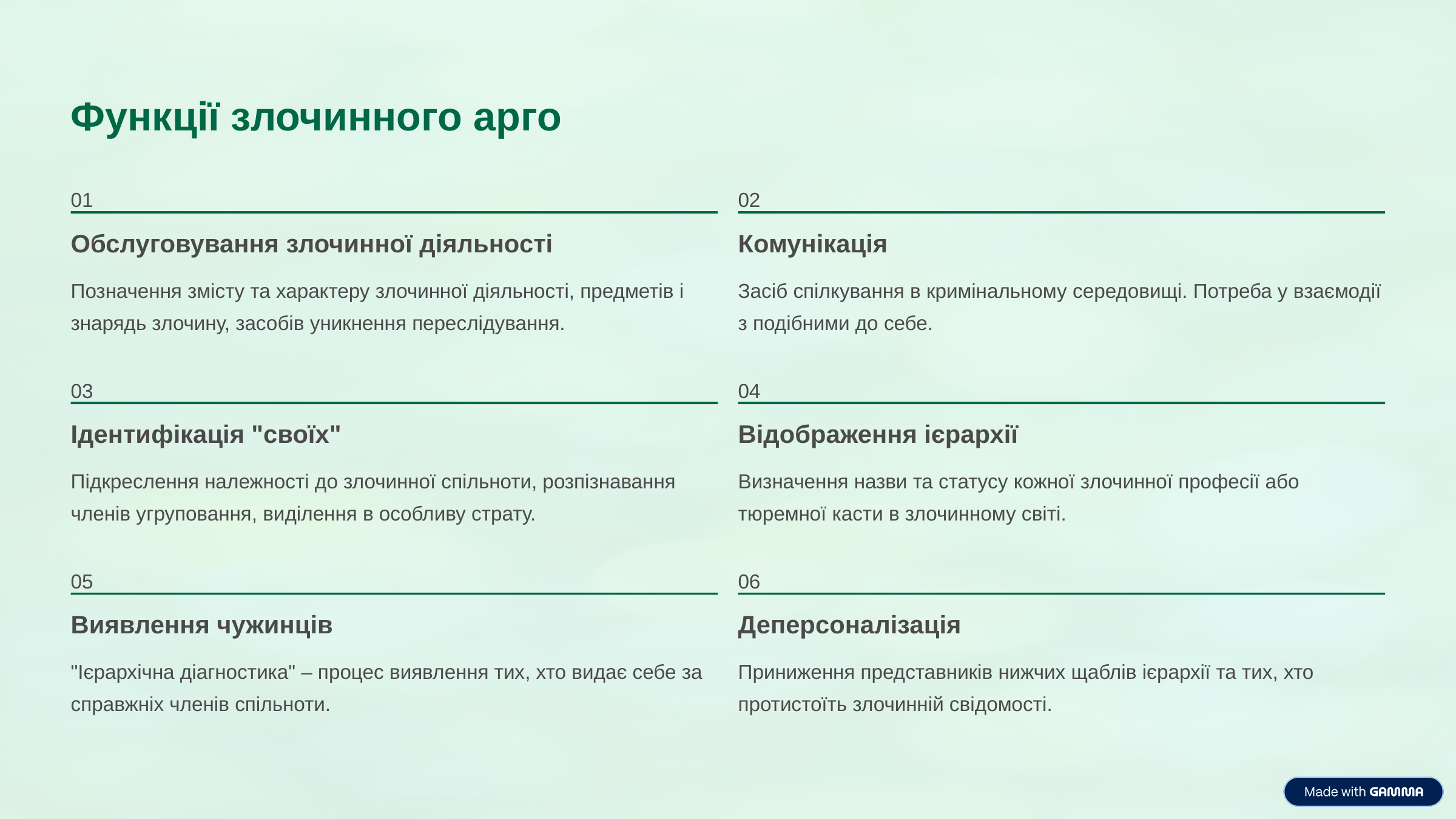

Функції злочинного арго
01
02

Обслуговування злочинної діяльності
Комунікація
Позначення змісту та характеру злочинної діяльності, предметів і знарядь злочину, засобів уникнення переслідування.
Засіб спілкування в кримінальному середовищі. Потреба у взаємодії з подібними до себе.
03
04

Ідентифікація "своїх"
Відображення ієрархії
Підкреслення належності до злочинної спільноти, розпізнавання членів угруповання, виділення в особливу страту.
Визначення назви та статусу кожної злочинної професії або тюремної касти в злочинному світі.
05
06

Виявлення чужинців
Деперсоналізація
"Ієрархічна діагностика" – процес виявлення тих, хто видає себе за справжніх членів спільноти.
Приниження представників нижчих щаблів ієрархії та тих, хто протистоїть злочинній свідомості.